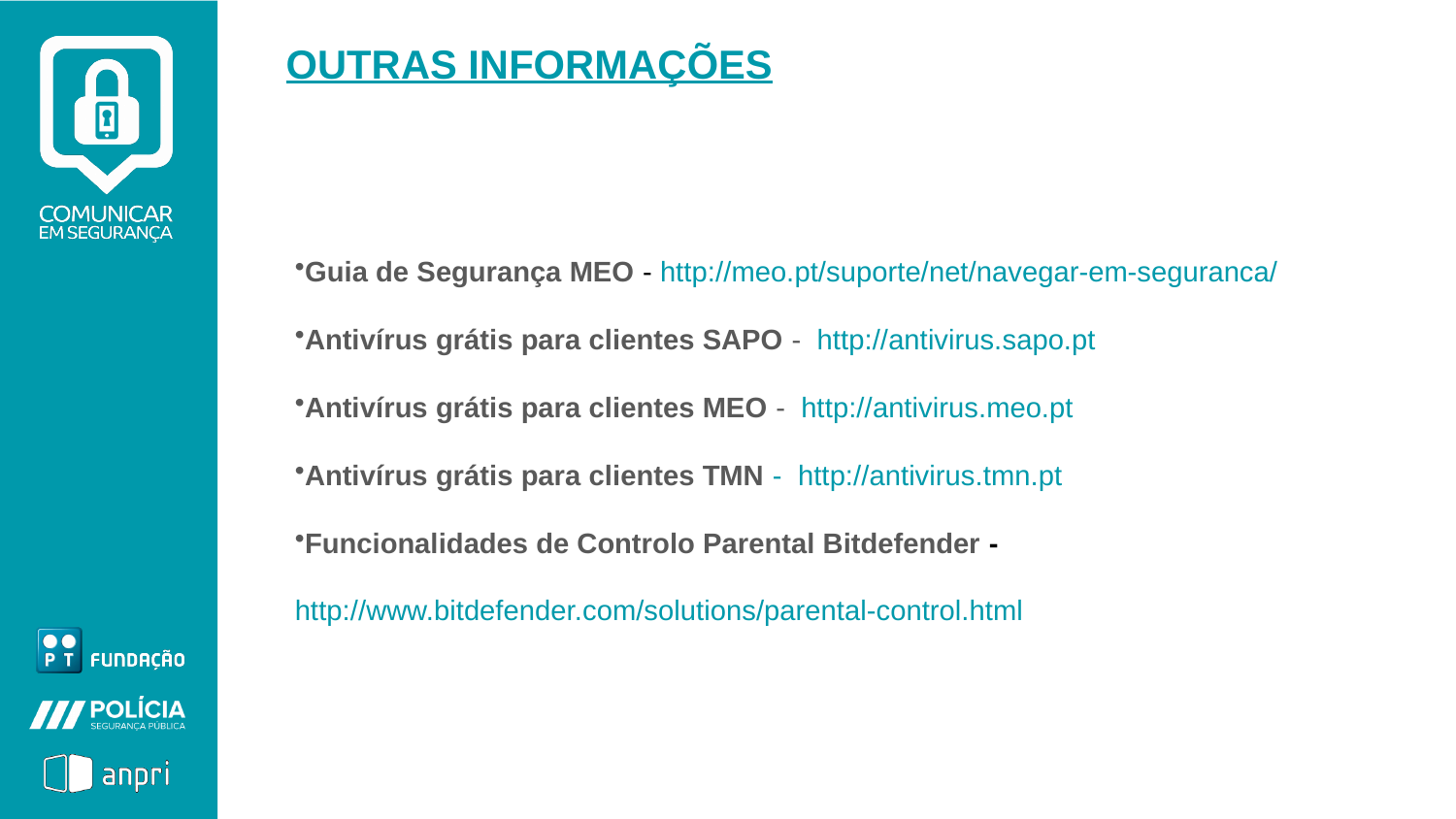

OUTRAS INFORMAÇÕES
Guia de Segurança MEO - http://meo.pt/suporte/net/navegar-em-seguranca/
Antivírus grátis para clientes SAPO -  http://antivirus.sapo.pt
Antivírus grátis para clientes MEO -  http://antivirus.meo.pt
Antivírus grátis para clientes TMN -  http://antivirus.tmn.pt
Funcionalidades de Controlo Parental Bitdefender - http://www.bitdefender.com/solutions/parental-control.html